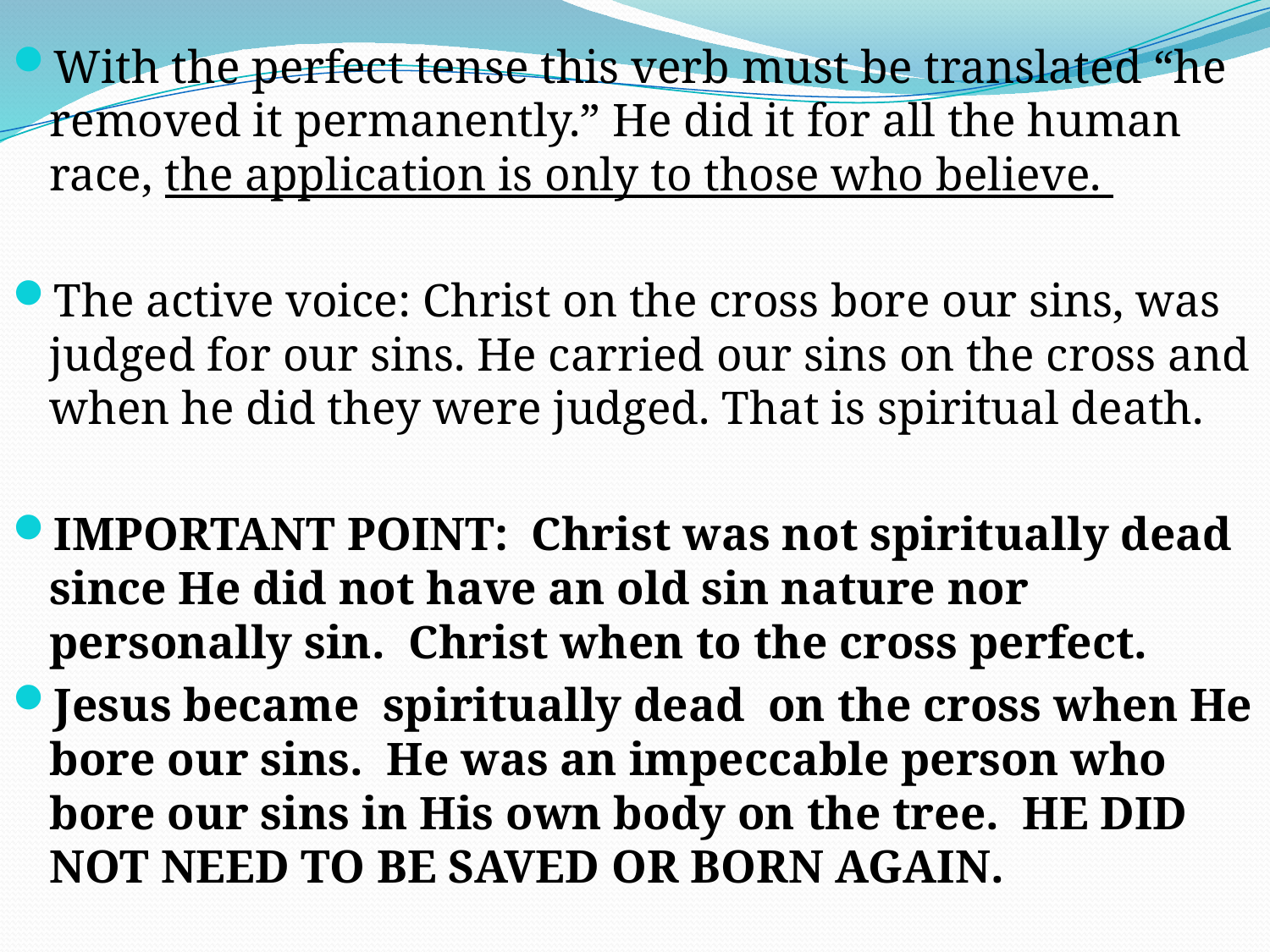

With the perfect tense this verb must be translated “he removed it permanently.” He did it for all the human race, the application is only to those who believe.

The active voice: Christ on the cross bore our sins, was judged for our sins. He carried our sins on the cross and when he did they were judged. That is spiritual death.

IMPORTANT POINT:  Christ was not spiritually dead since He did not have an old sin nature nor personally sin.  Christ when to the cross perfect.
Jesus became  spiritually dead  on the cross when He bore our sins.  He was an impeccable person who bore our sins in His own body on the tree.  HE DID NOT NEED TO BE SAVED OR BORN AGAIN.